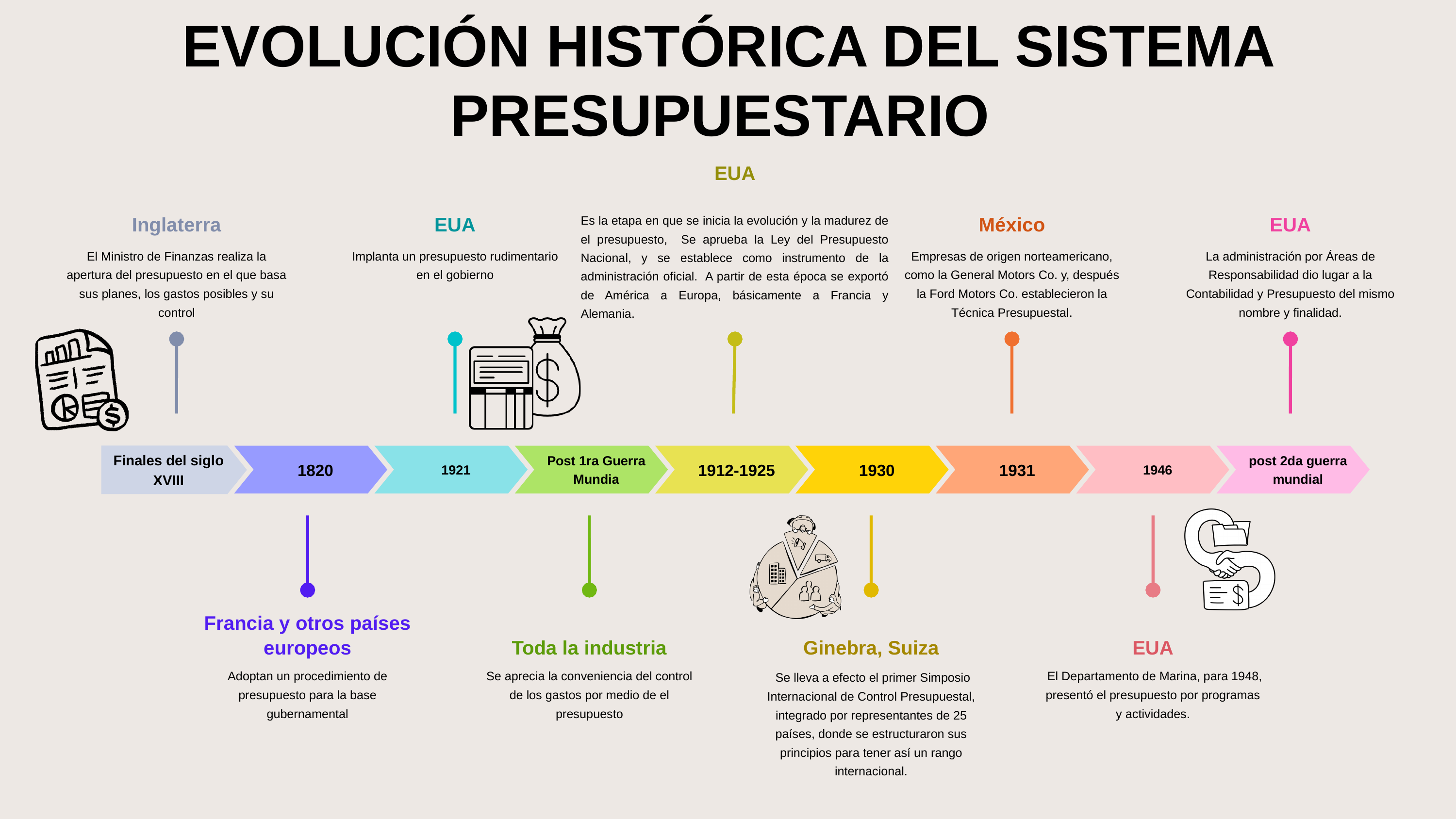

EVOLUCIÓN HISTÓRICA DEL SISTEMA PRESUPUESTARIO

EUA
Es la etapa en que se inicia la evolución y la madurez de el presupuesto,  Se aprueba la Ley del Presupuesto Nacional, y se establece como instrumento de la administración oficial.  A partir de esta época se exportó de América a Europa, básicamente a Francia y Alemania.
Inglaterra
EUA
México
EUA
El Ministro de Finanzas realiza la apertura del presupuesto en el que basa sus planes, los gastos posibles y su control
Implanta un presupuesto rudimentario en el gobierno
Empresas de origen norteamericano, como la General Motors Co. y, después la Ford Motors Co. establecieron la Técnica Presupuestal.
La administración por Áreas de Responsabilidad dio lugar a la Contabilidad y Presupuesto del mismo nombre y finalidad.

Finales del siglo XVIII

1820

1921

Post 1ra Guerra Mundia

1912-1925

1930

1931

1946

post 2da guerra mundial

Francia y otros países europeos
Toda la industria
Ginebra, Suiza
EUA
Adoptan un procedimiento de presupuesto para la base gubernamental
Se aprecia la conveniencia del control de los gastos por medio de el presupuesto
 El Departamento de Marina, para 1948, presentó el presupuesto por programas y actividades.
 Se lleva a efecto el primer Simposio Internacional de Control Presupuestal, integrado por representantes de 25 países, donde se estructuraron sus principios para tener así un rango internacional.